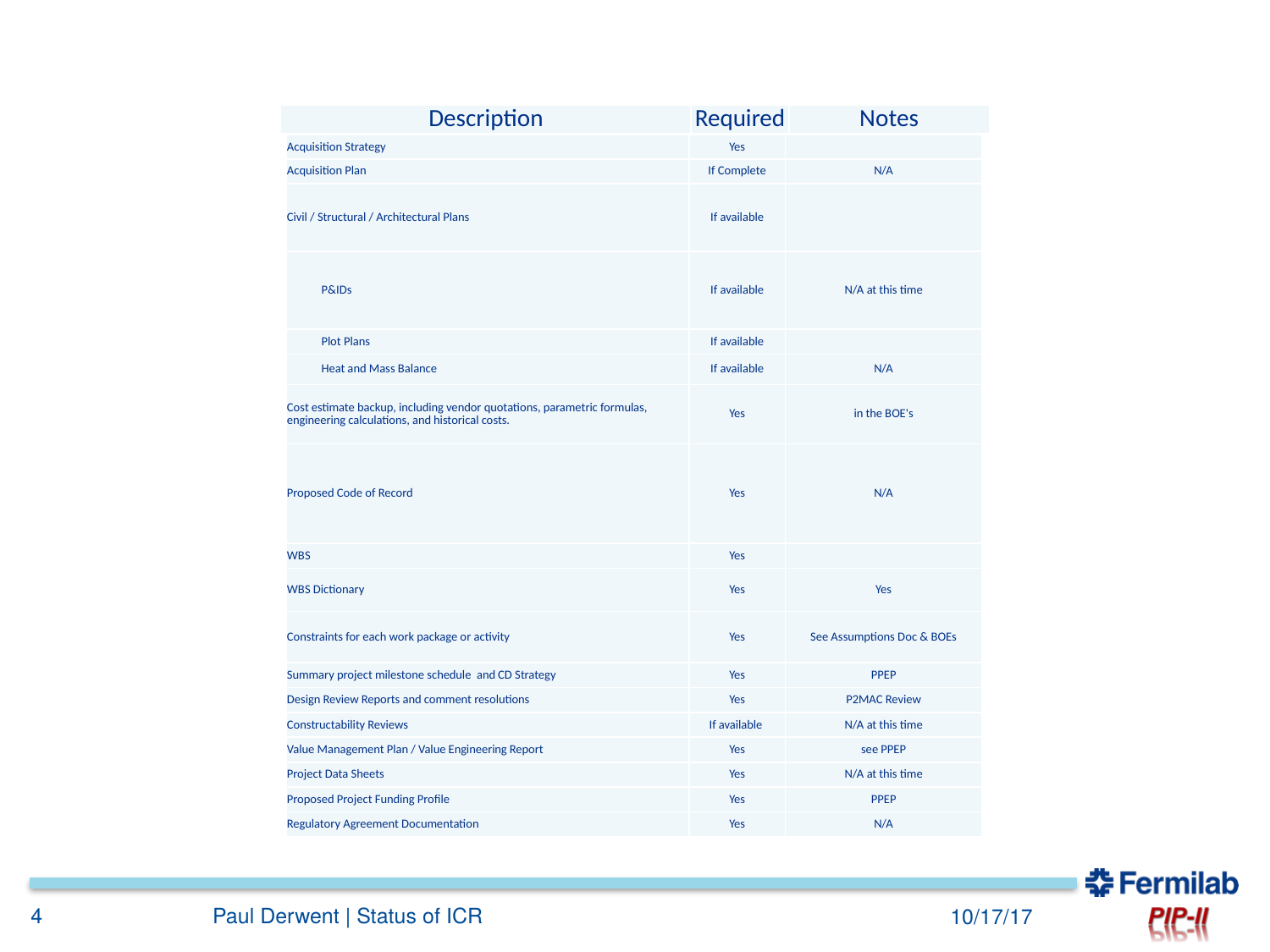

#
| Description | Required | Notes |
| --- | --- | --- |
| Acquisition Strategy | Yes |  |
| --- | --- | --- |
| Acquisition Plan | If Complete | N/A |
| Civil / Structural / Architectural Plans | If available |  |
| P&IDs | If available | N/A at this time |
| Plot Plans | If available |  |
| Heat and Mass Balance | If available | N/A |
| Cost estimate backup, including vendor quotations, parametric formulas, engineering calculations, and historical costs. | Yes | in the BOE's |
| Proposed Code of Record | Yes | N/A |
| WBS | Yes |  |
| WBS Dictionary | Yes | Yes |
| Constraints for each work package or activity | Yes | See Assumptions Doc & BOEs |
| Summary project milestone schedule and CD Strategy | Yes | PPEP |
| Design Review Reports and comment resolutions | Yes | P2MAC Review |
| Constructability Reviews | If available | N/A at this time |
| Value Management Plan / Value Engineering Report | Yes | see PPEP |
| Project Data Sheets | Yes | N/A at this time |
| Proposed Project Funding Profile | Yes | PPEP |
| Regulatory Agreement Documentation | Yes | N/A |
4
Paul Derwent | Status of ICR
10/17/17